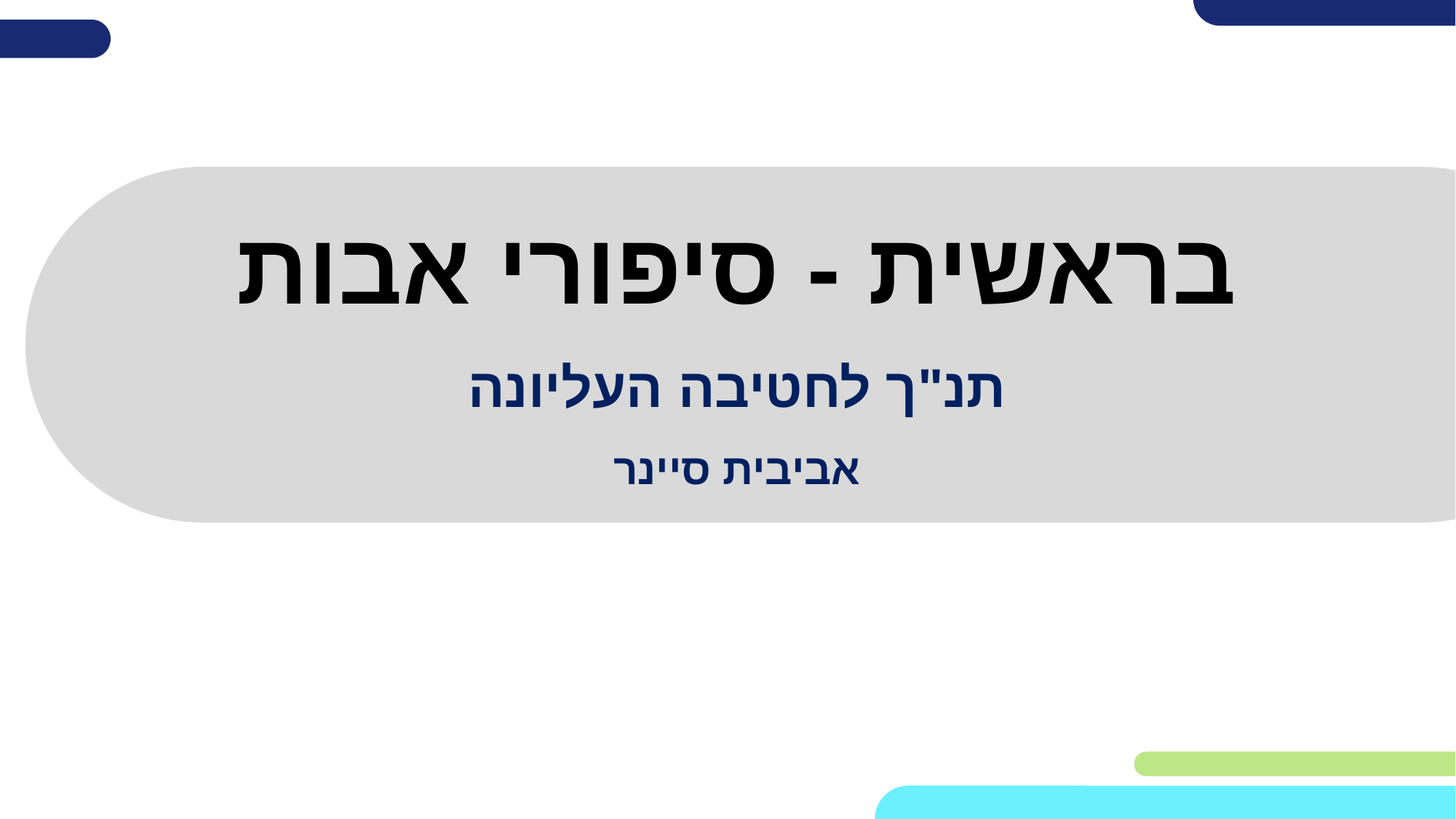

# בראשית - סיפורי אבות
תנ"ך לחטיבה העליונה
אביבית סיינר